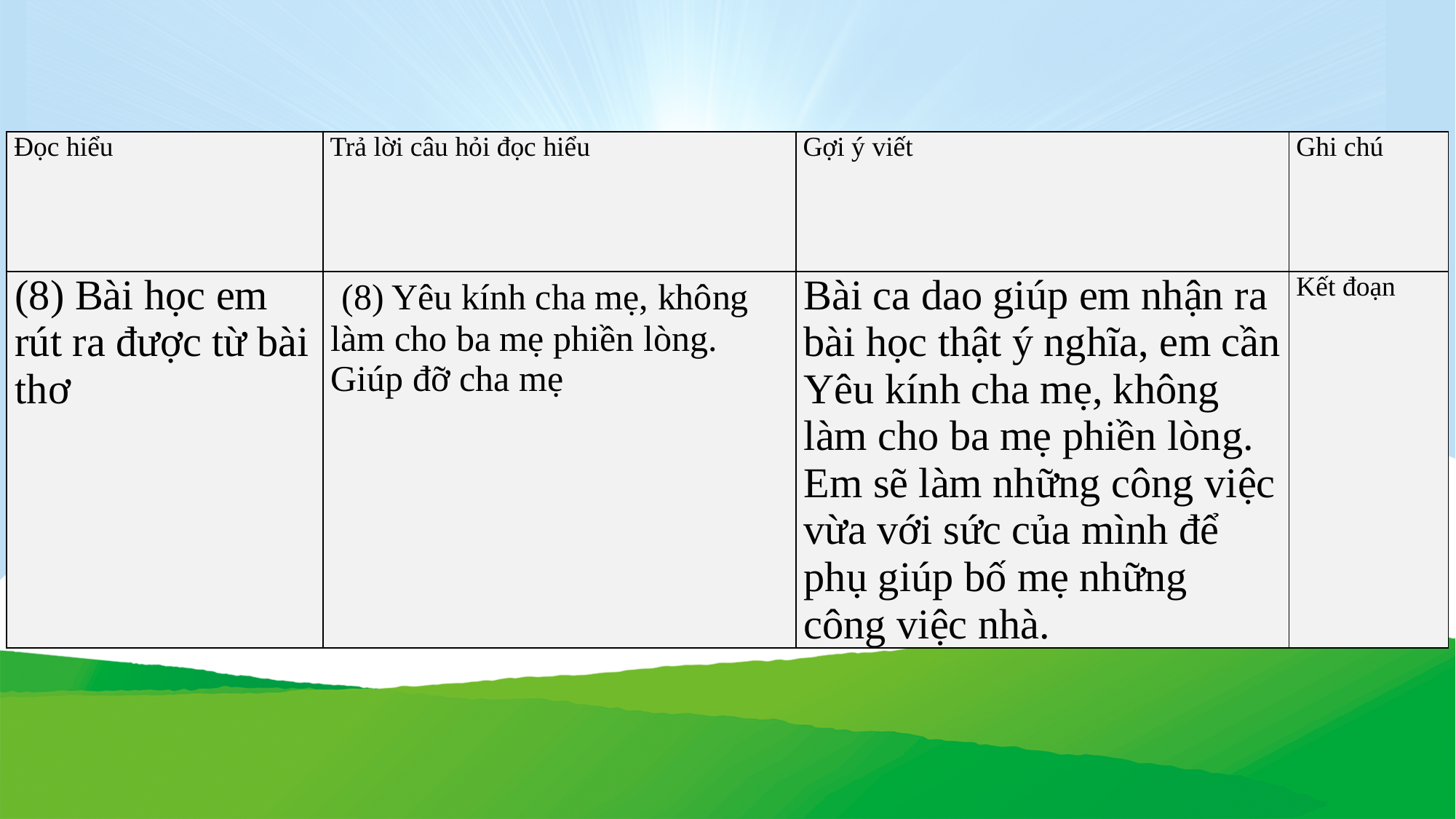

| Đọc hiểu | Trả lời câu hỏi đọc hiểu | Gợi ý viết | Ghi chú |
| --- | --- | --- | --- |
| (8) Bài học em rút ra được từ bài thơ | (8) Yêu kính cha mẹ, không làm cho ba mẹ phiền lòng. Giúp đỡ cha mẹ | Bài ca dao giúp em nhận ra bài học thật ý nghĩa, em cần Yêu kính cha mẹ, không làm cho ba mẹ phiền lòng. Em sẽ làm những công việc vừa với sức của mình để phụ giúp bố mẹ những công việc nhà. | Kết đoạn |